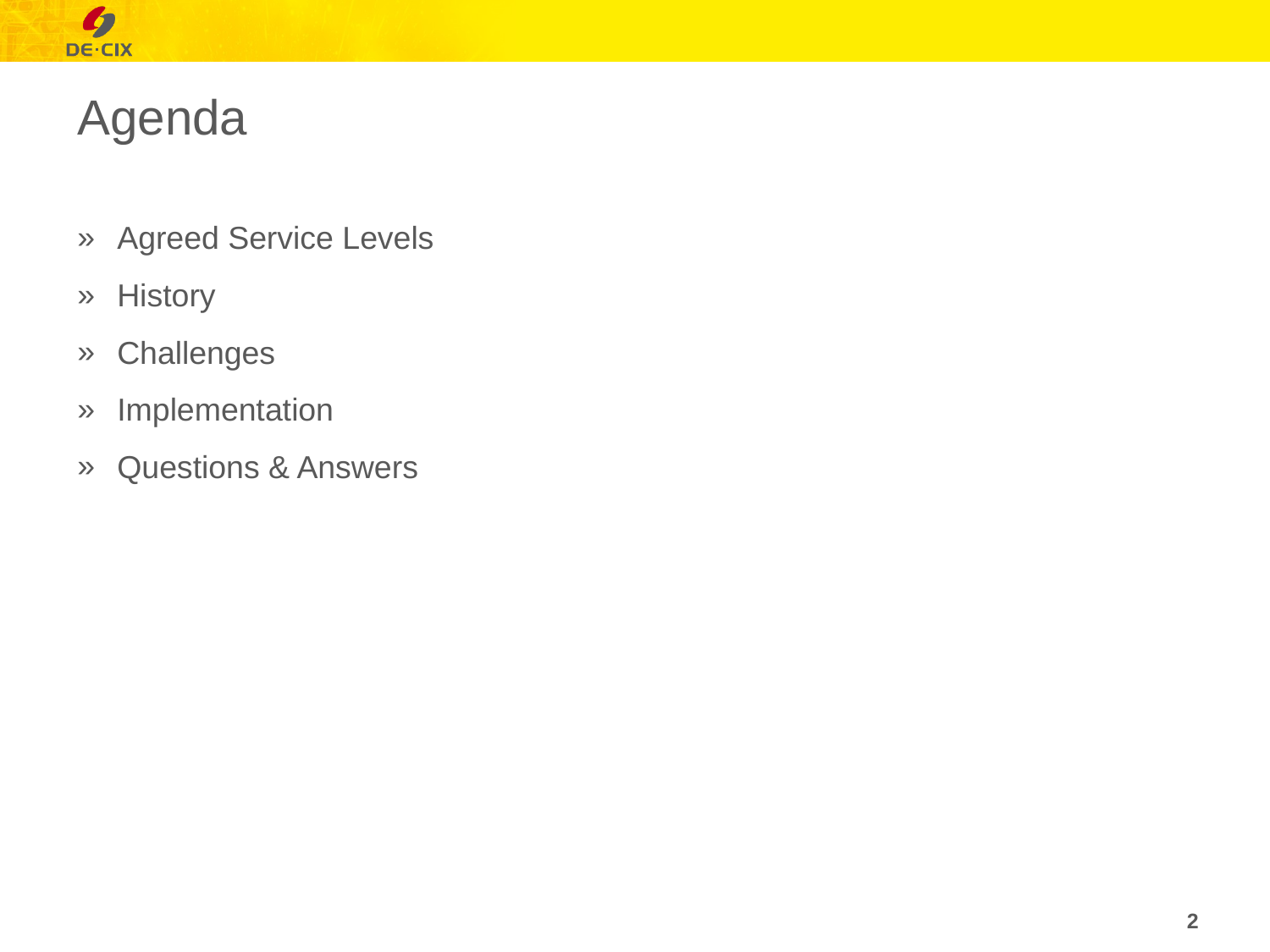

# Agenda
Agreed Service Levels
History
Challenges
Implementation
Questions & Answers
2